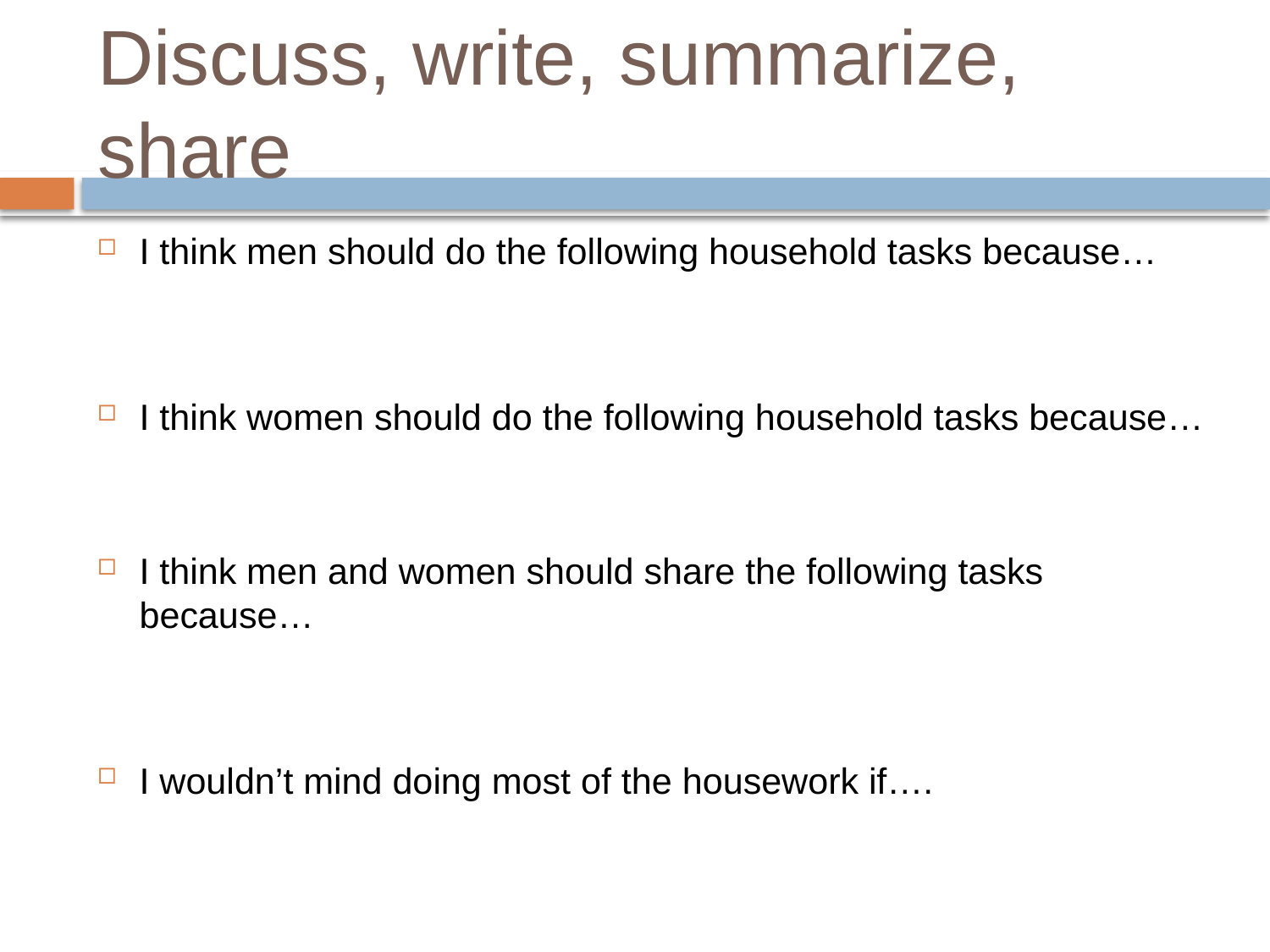

# Discuss, write, summarize, share
I think men should do the following household tasks because…

I think women should do the following household tasks because…

I think men and women should share the following tasks because…

I wouldn’t mind doing most of the housework if….